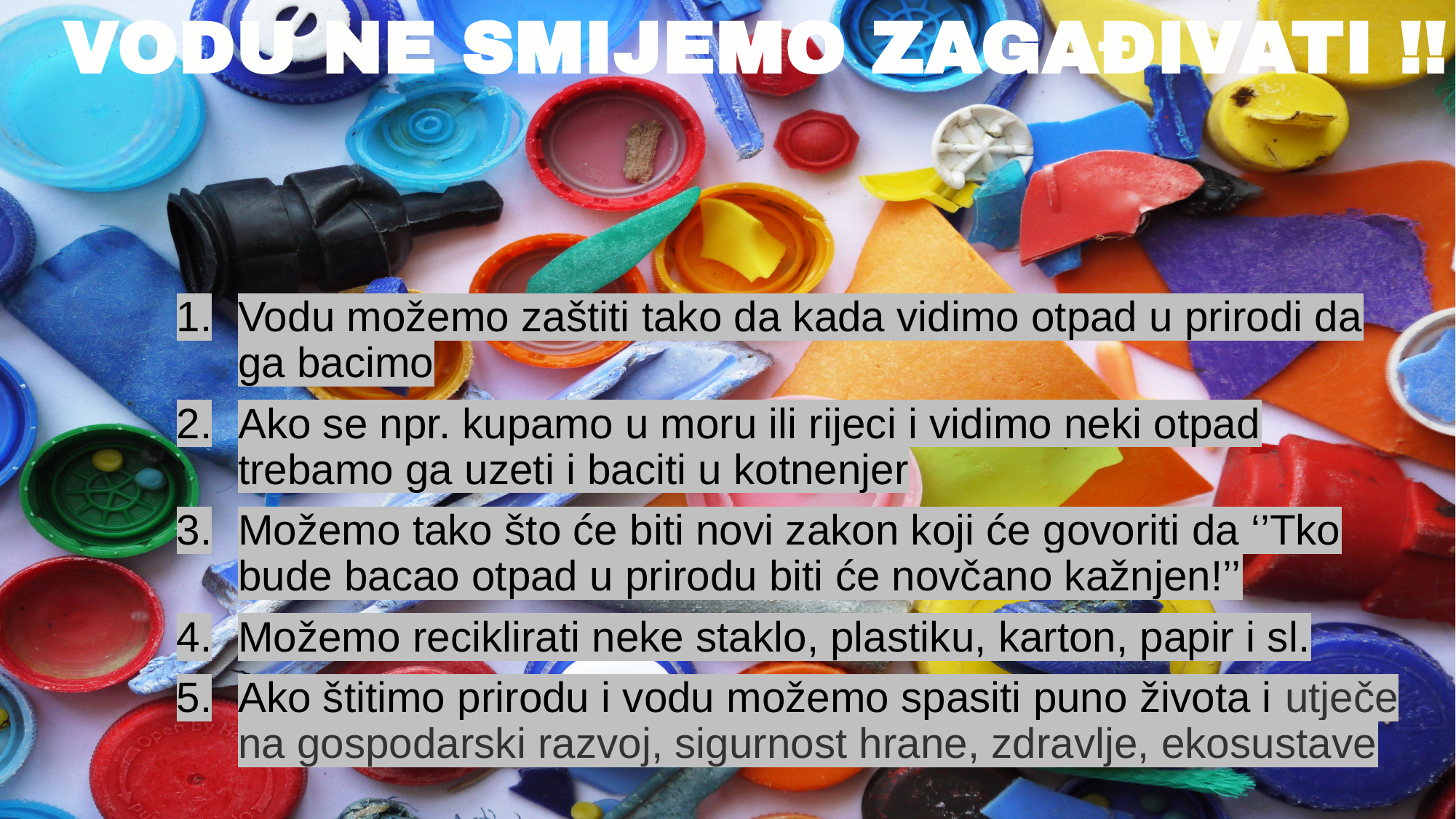

# VODU NE SMIJEMO ZAGAĐIVATI !!
Vodu možemo zaštiti tako da kada vidimo otpad u prirodi da ga bacimo
Ako se npr. kupamo u moru ili rijeci i vidimo neki otpad trebamo ga uzeti i baciti u kotnenjer
Možemo tako što će biti novi zakon koji će govoriti da ‘’Tko bude bacao otpad u prirodu biti će novčano kažnjen!’’
Možemo reciklirati neke staklo, plastiku, karton, papir i sl.
Ako štitimo prirodu i vodu možemo spasiti puno života i utječe na gospodarski razvoj, sigurnost hrane, zdravlje, ekosustave